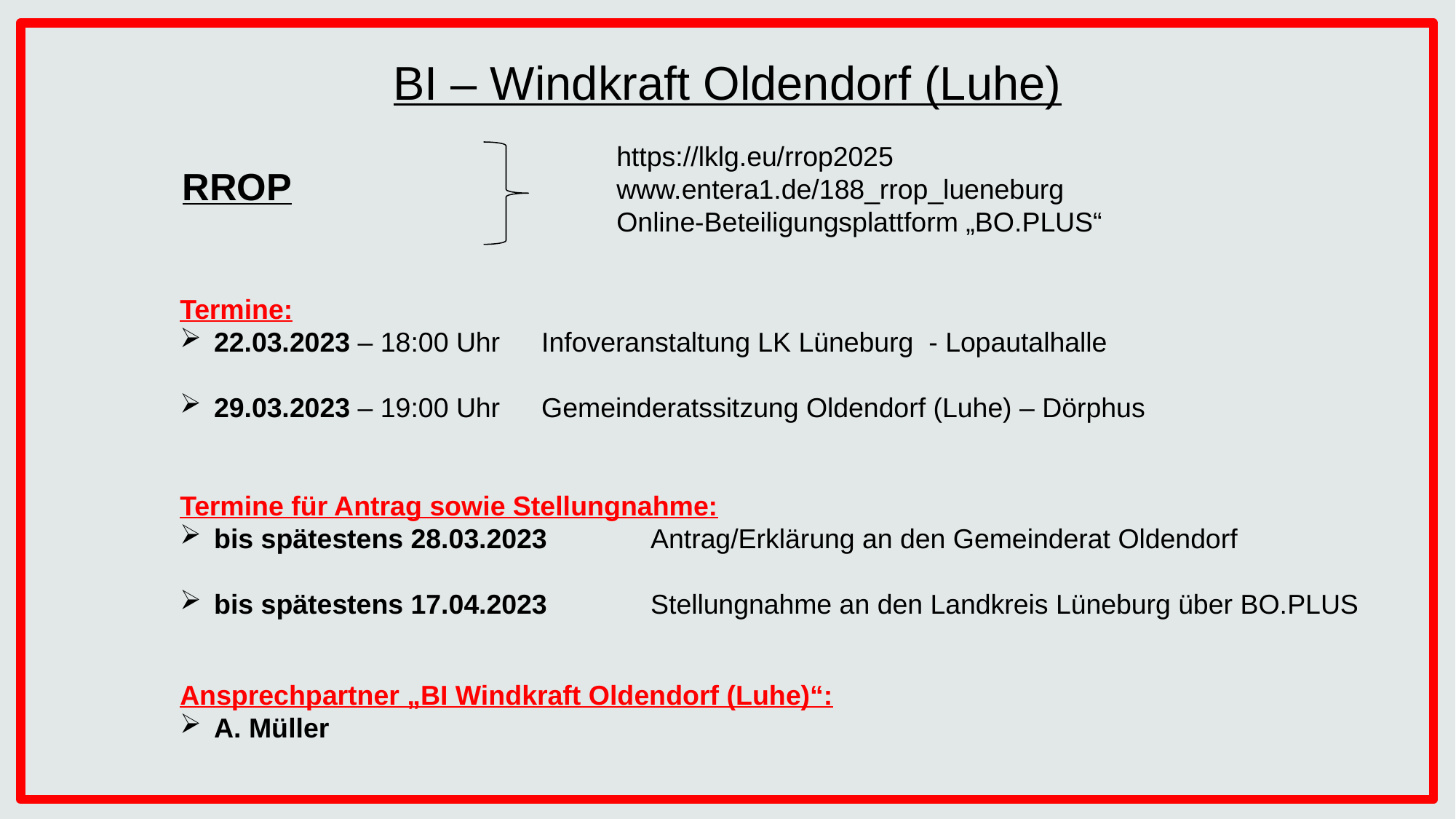

# BI – Windkraft Oldendorf (Luhe)
				https://lklg.eu/rrop2025
				www.entera1.de/188_rrop_lueneburg
				Online-Beteiligungsplattform „BO.PLUS“

RROP
Termine:
22.03.2023 – 18:00 Uhr	Infoveranstaltung LK Lüneburg  - Lopautalhalle

29.03.2023 – 19:00 Uhr  	Gemeinderatssitzung Oldendorf (Luhe) – Dörphus

Termine für Antrag sowie Stellungnahme:
bis spätestens 28.03.2023 	Antrag/Erklärung an den Gemeinderat Oldendorf

bis spätestens 17.04.2023  	Stellungnahme an den Landkreis Lüneburg über BO.PLUS
Ansprechpartner „BI Windkraft Oldendorf (Luhe)“:
A. Müller